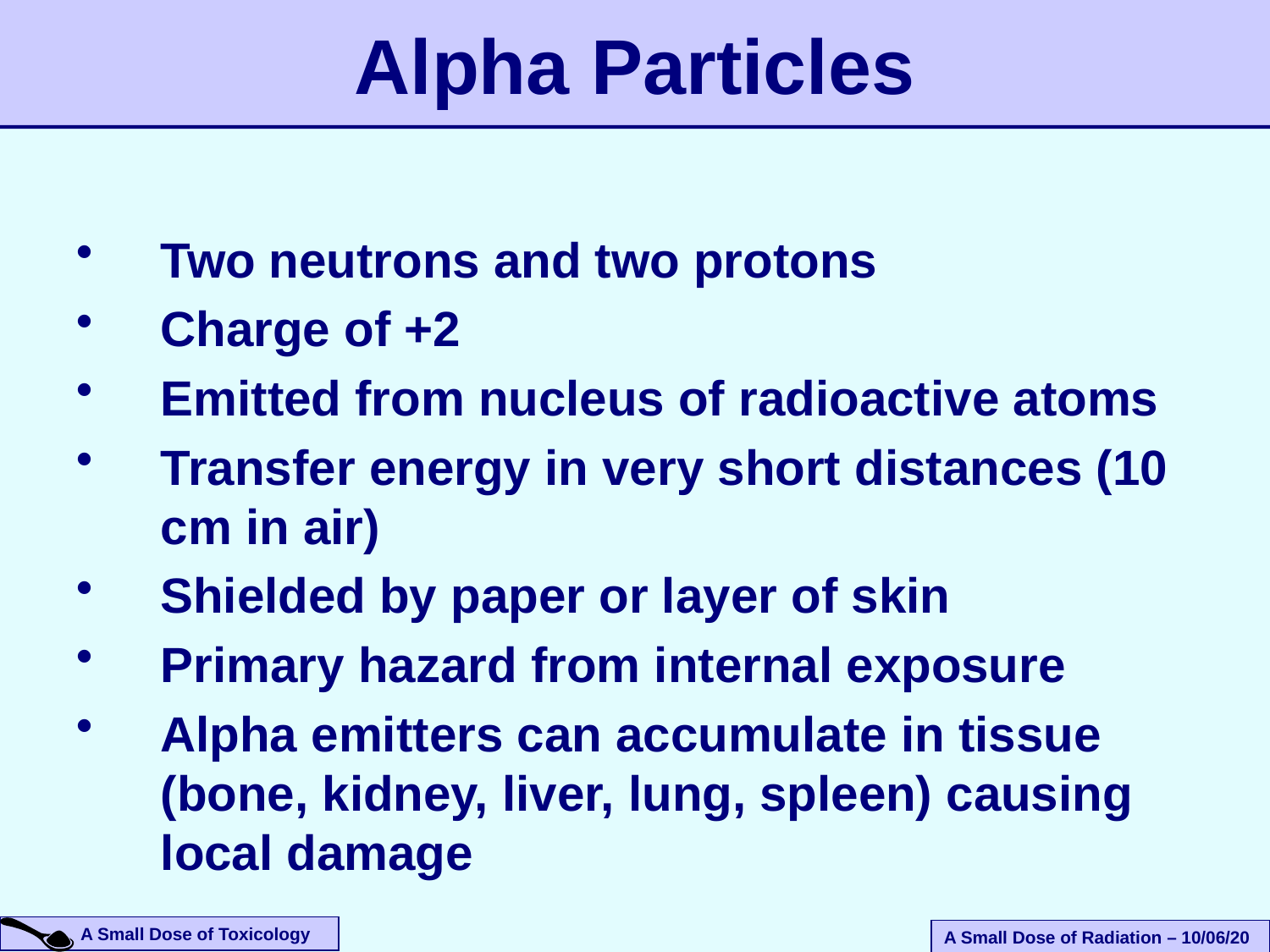

# Alpha Particles
Two neutrons and two protons
Charge of +2
Emitted from nucleus of radioactive atoms
Transfer energy in very short distances (10 cm in air)
Shielded by paper or layer of skin
Primary hazard from internal exposure
Alpha emitters can accumulate in tissue (bone, kidney, liver, lung, spleen) causing local damage